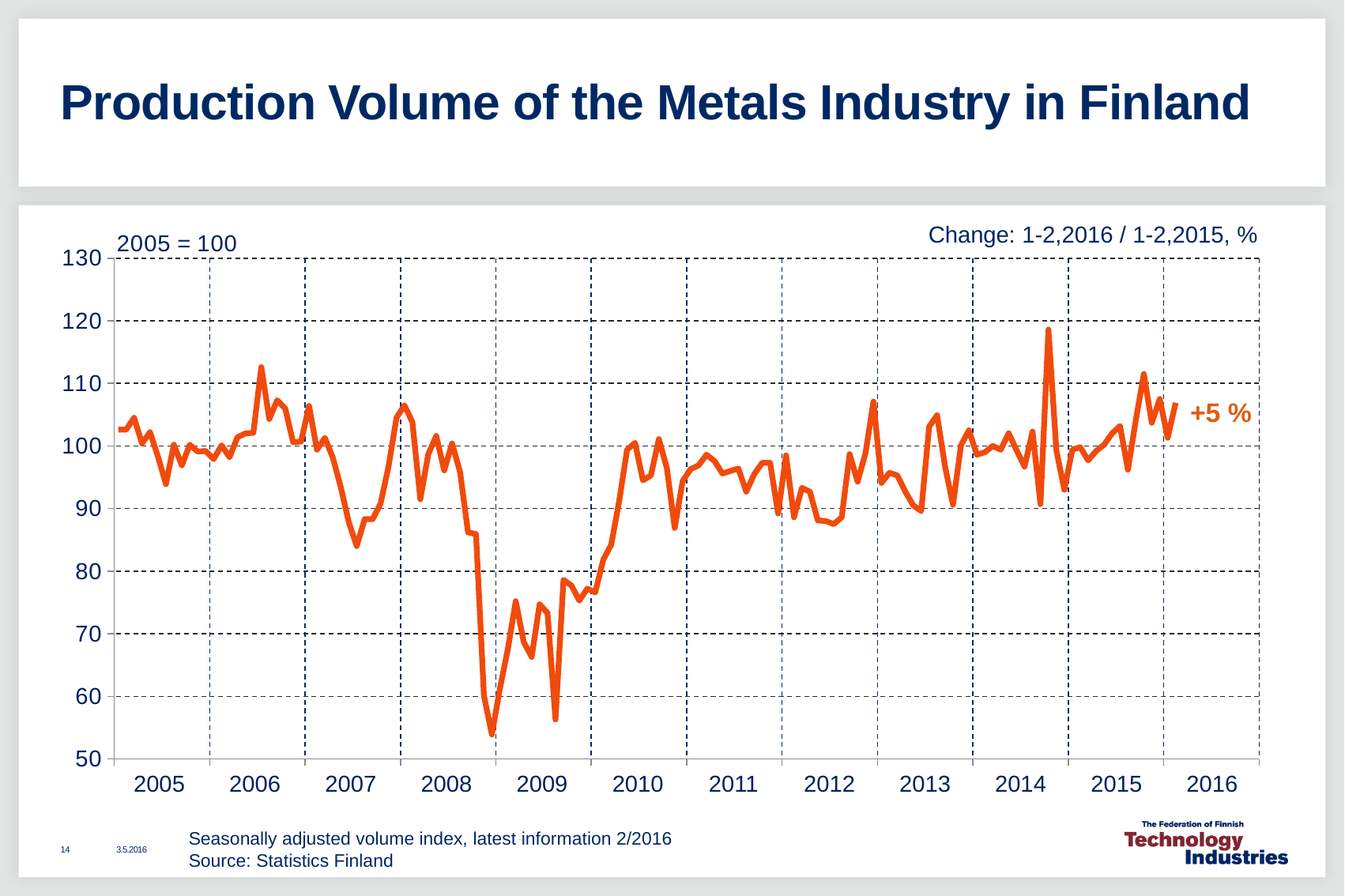

# Production Volume of the Metals Industry in Finland
Change: 1-2,2016 / 1-2,2015, %

### Chart

| Category | Metallien jalostus /
Metals industry |
|---|---|
| 38353 | 102.6 |
| 38384 | 102.6 |
| 38412 | 104.5 |
| 38443 | 100.4 |
| 38473 | 102.2 |
| 38504 | 98.3 |
| 38534 | 93.9 |
| 38565 | 100.2 |
| 38596 | 96.9 |
| 38626 | 100.2 |
| 38657 | 99.1 |
| 38687 | 99.2 |
| 38718 | 97.9 |
| 38749 | 100.1 |
| 38777 | 98.2 |
| 38808 | 101.4 |
| 38838 | 102.0 |
| 38869 | 102.1 |
| 38899 | 112.6 |
| 38930 | 104.3 |
| 38961 | 107.3 |
| 38991 | 106.0 |
| 39022 | 100.6 |
| 39052 | 100.7 |
| 39083 | 106.4 |
| 39114 | 99.4 |
| 39142 | 101.3 |
| 39173 | 98.1 |
| 39203 | 93.4 |
| 39234 | 87.8 |
| 39264 | 84.0 |
| 39295 | 88.3 |
| 39326 | 88.3 |
| 39356 | 90.8 |
| 39387 | 96.7 |
| 39417 | 104.5 |
| 39448 | 106.5 |
| 39479 | 103.8 |
| 39508 | 91.5 |
| 39539 | 98.7 |
| 39569 | 101.6 |
| 39600 | 96.1 |
| 39630 | 100.4 |
| 39661 | 95.8 |
| 39692 | 86.2 |
| 39722 | 85.9 |
| 39753 | 60.1 |
| 39783 | 53.9 |
| 39814 | 61.2 |
| 39845 | 67.5 |
| 39873 | 75.2 |
| 39904 | 68.7 |
| 39934 | 66.3 |
| 39965 | 74.7 |
| 39995 | 73.3 |
| 40026 | 56.3 |
| 40057 | 78.6 |
| 40087 | 77.7 |
| 40118 | 75.3 |
| 40148 | 77.2 |
| 40179 | 76.6 |
| 40210 | 81.8 |
| 40238 | 84.2 |
| 40269 | 91.1 |
| 40299 | 99.4 |
| 40330 | 100.5 |
| 40360 | 94.5 |
| 40391 | 95.3 |
| 40422 | 101.1 |
| 40452 | 96.5 |
| 40483 | 86.9 |
| 40513 | 94.4 |
| 40544 | 96.3 |
| 40575 | 96.9 |
| 40603 | 98.6 |
| 40634 | 97.6 |
| 40664 | 95.6 |
| 40695 | 96.0 |
| 40725 | 96.4 |
| 40756 | 92.7 |
| 40787 | 95.5 |
| 40817 | 97.3 |
| 40848 | 97.3 |
| 40878 | 89.2 |
| 40909 | 98.5 |
| 40940 | 88.6 |
| 40969 | 93.3 |
| 41000 | 92.7 |
| 41030 | 88.1 |
| 41061 | 88.0 |
| 41091 | 87.5 |
| 41122 | 88.6 |
| 41153 | 98.7 |
| 41183 | 94.3 |
| 41214 | 98.9 |
| 41244 | 107.1 |
| 41275 | 94.1 |
| 41306 | 95.7 |
| 41334 | 95.3 |
| 41365 | 92.7 |
| 41395 | 90.5 |
| 41426 | 89.6 |
| 41456 | 103.1 |
| 41487 | 104.9 |
| 41518 | 96.7 |
| 41548 | 90.6 |
| 41579 | 100.1 |
| 41609 | 102.5 |
| 41640 | 98.6 |
| 41671 | 99.0 |
| 41699 | 100.0 |
| 41730 | 99.4 |
| 41760 | 102.03 |
| 41791 | 99.3 |
| 41821 | 96.7 |
| 41852 | 102.3 |
| 41883 | 90.7 |
| 41913 | 118.6 |
| 41944 | 99.3 |
| 41974 | 93.0 |
| 42005 | 99.4 |
| 42036 | 99.8 |
| 42064 | 97.7 |
| 42095 | 99.2 |
| 42125 | 100.2 |
| 42156 | 102.0 |
| 42186 | 103.2 |
| 42217 | 96.2 |
| 42248 | 104.2 |
| 42278 | 111.5 |
| 42309 | 103.7 |
| 42339 | 107.5 |
| 42370 | 101.3 |
| 42401 | 106.9 |
| 42430 | None |
| 42461 | None |
| 42491 | None |
| 42522 | None |
| 42552 | None |
| 42583 | None |
| 42614 | None |
| 42644 | None |
| 42675 | None |
| 42705 | None |
+5 %
| 2005 | 2006 | 2007 | 2008 | 2009 | 2010 | 2011 | 2012 | 2013 | 2014 | 2015 | 2016 |
| --- | --- | --- | --- | --- | --- | --- | --- | --- | --- | --- | --- |
Seasonally adjusted volume index, latest information 2/2016
Source: Statistics Finland
3.5.2016
14